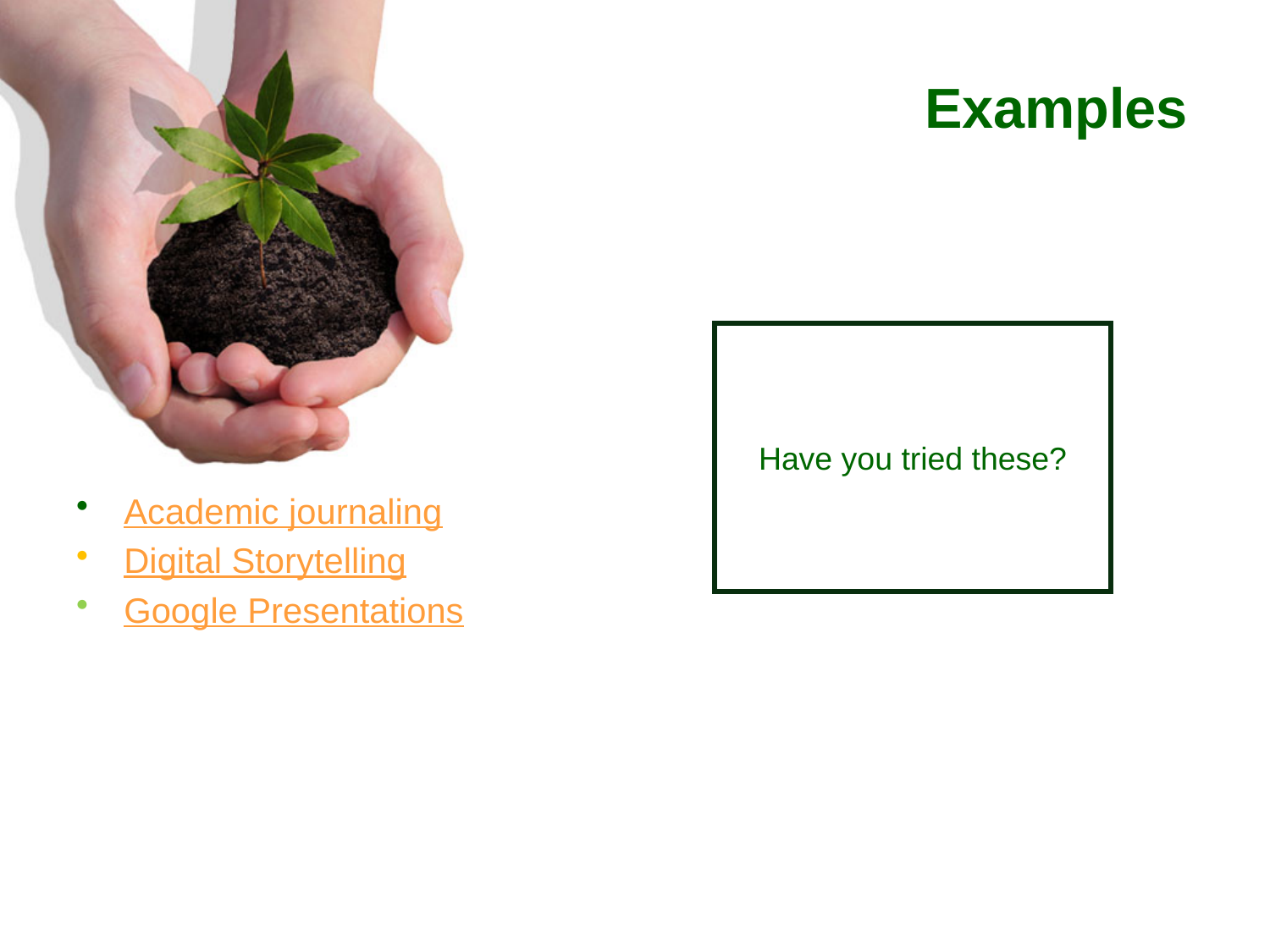

# Examples

Have you tried these?
Academic journaling
Digital Storytelling
Google Presentations